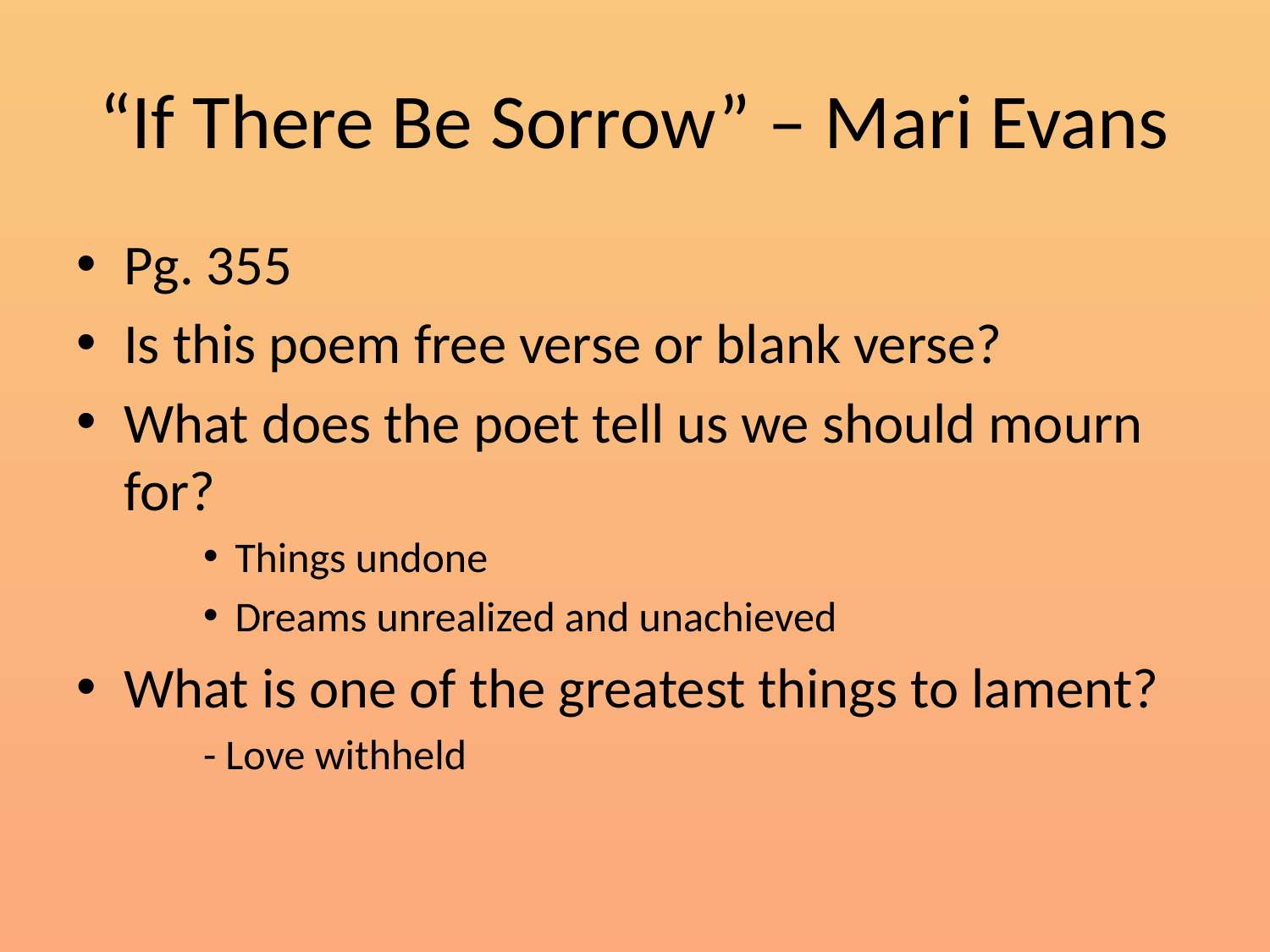

# “If There Be Sorrow” – Mari Evans
Pg. 355
Is this poem free verse or blank verse?
What does the poet tell us we should mourn for?
Things undone
Dreams unrealized and unachieved
What is one of the greatest things to lament?
- Love withheld